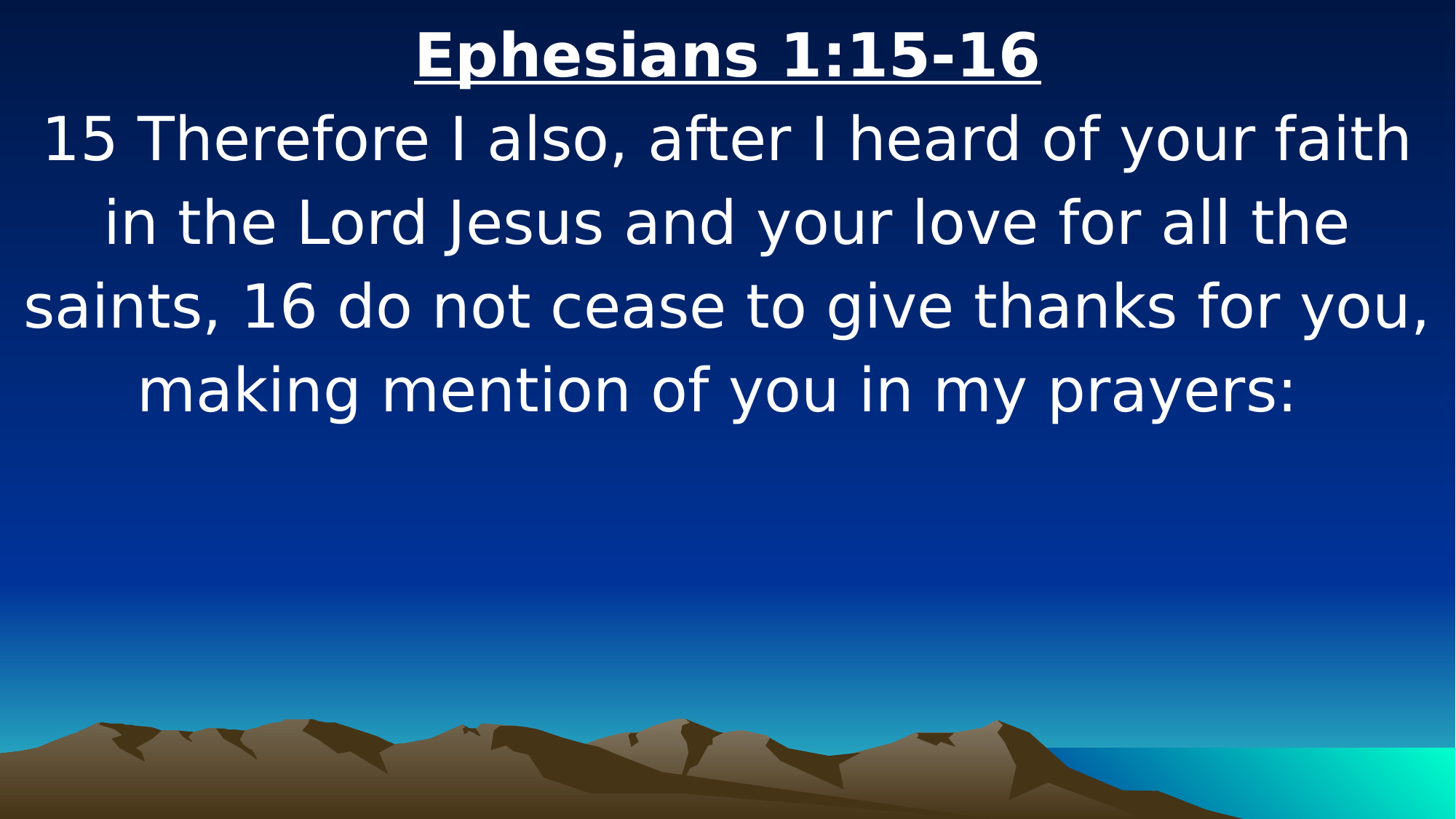

Ephesians 1:15-16
15 Therefore I also, after I heard of your faith in the Lord Jesus and your love for all the saints, 16 do not cease to give thanks for you, making mention of you in my prayers: